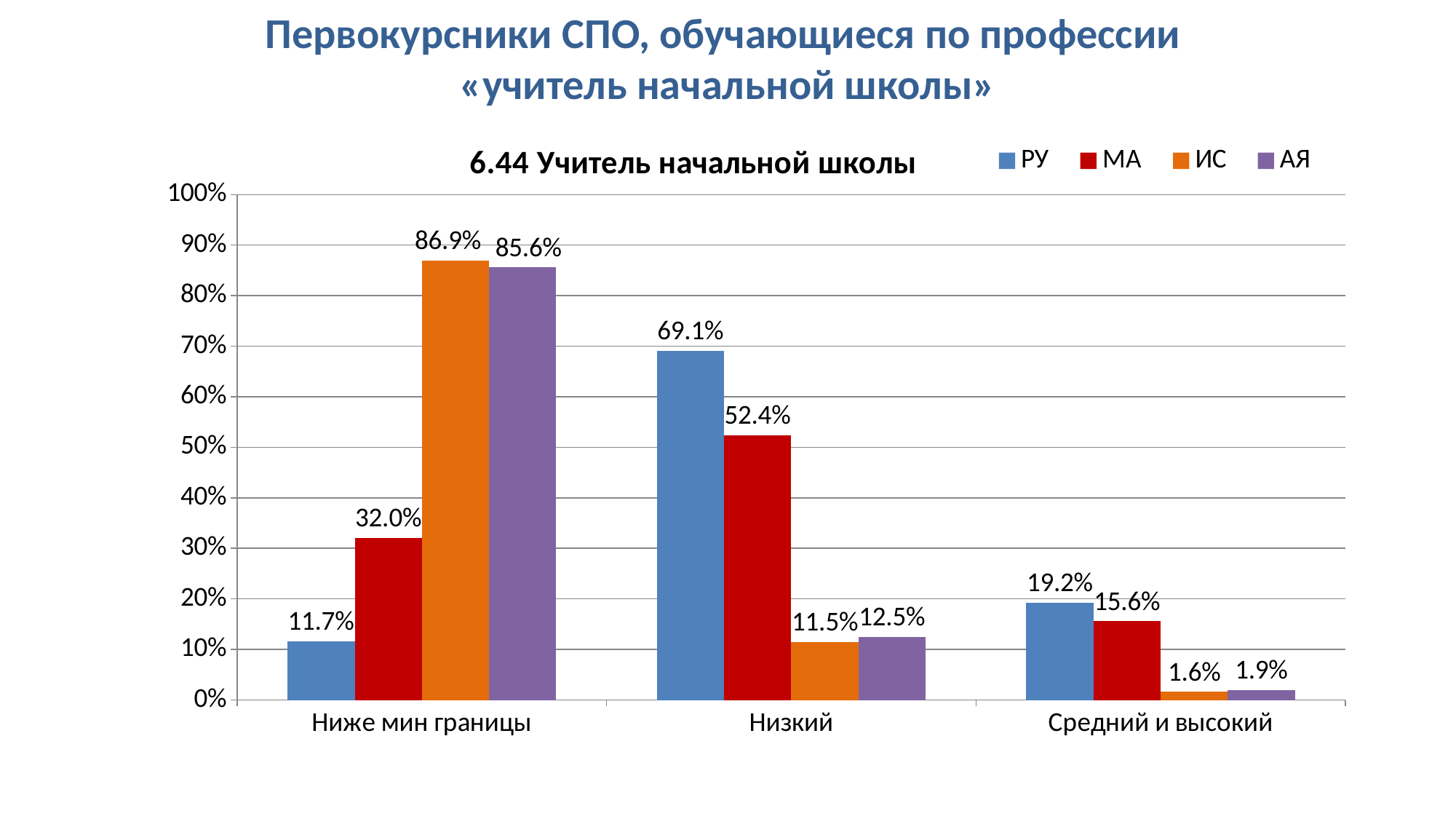

Первокурсники СПО, обучающиеся по профессии
«учитель начальной школы»

### Chart: 6.44 Учитель начальной школы

| Category | РУ | МА | ИС | АЯ |
|---|---|---|---|---|
| Ниже мин границы | 0.11656441717791409 | 0.3201663201663202 | 0.8694267515923567 | 0.8557692307692306 |
| Низкий | 0.6912065439672802 | 0.5239085239085239 | 0.1146496815286624 | 0.12500000000000017 |
| Средний и высокий | 0.19222903885480572 | 0.15592515592515593 | 0.01592356687898089 | 0.019230769230769232 |